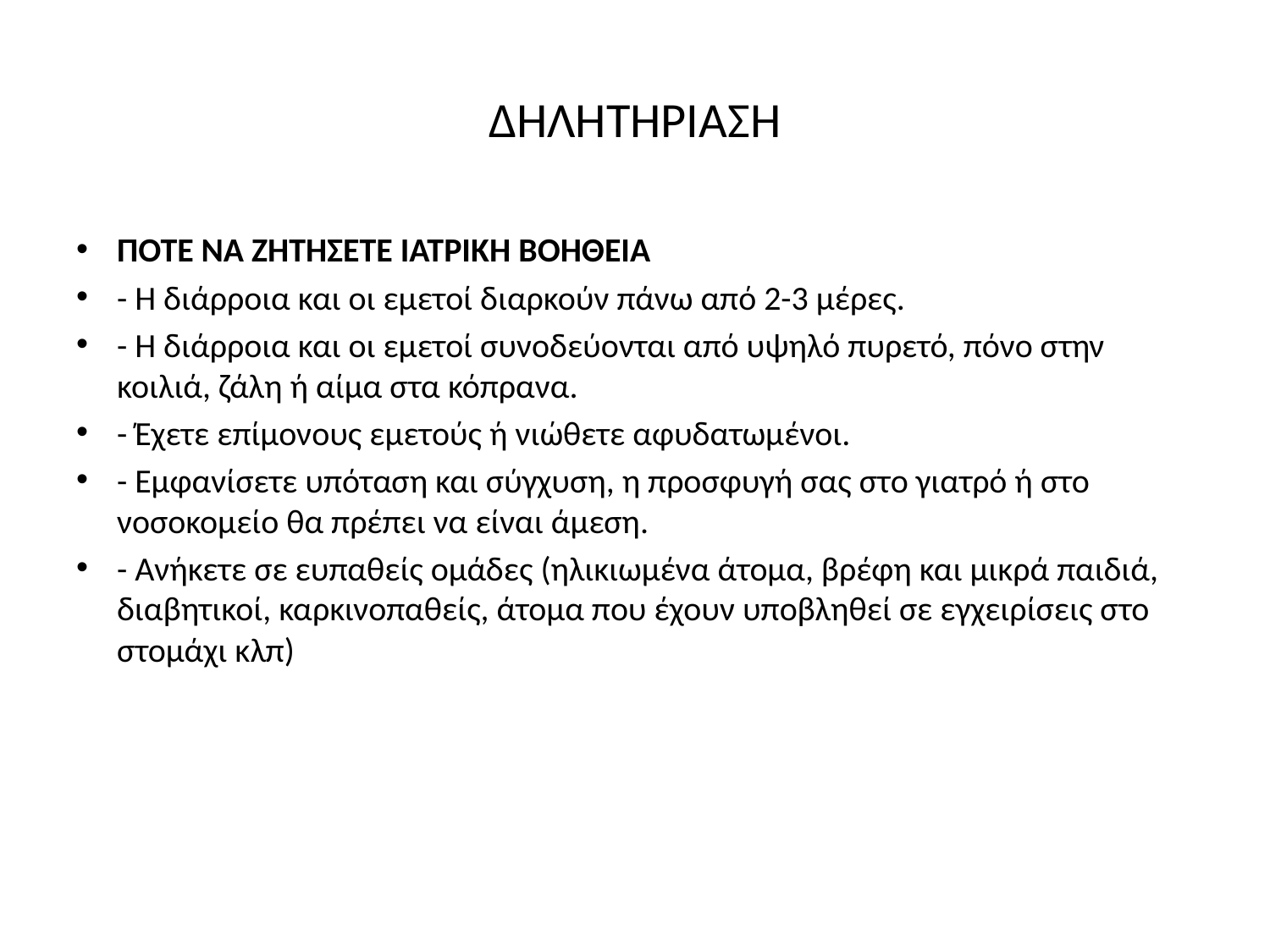

# ΔΗΛΗΤΗΡΙΑΣΗ
ΠΟΤΕ ΝΑ ΖΗΤΗΣΕΤΕ ΙΑΤΡΙΚΗ ΒΟΗΘΕΙΑ
- Η διάρροια και οι εμετοί διαρκούν πάνω από 2-3 μέρες.
- Η διάρροια και οι εμετοί συνοδεύονται από υψηλό πυρετό, πόνο στην κοιλιά, ζάλη ή αίμα στα κόπρανα.
- Έχετε επίμονους εμετούς ή νιώθετε αφυδατωμένοι.
- Εμφανίσετε υπόταση και σύγχυση, η προσφυγή σας στο γιατρό ή στο νοσοκομείο θα πρέπει να είναι άμεση.
- Ανήκετε σε ευπαθείς ομάδες (ηλικιωμένα άτομα, βρέφη και μικρά παιδιά, διαβητικοί, καρκινοπαθείς, άτομα που έχουν υποβληθεί σε εγχειρίσεις στο στομάχι κλπ)